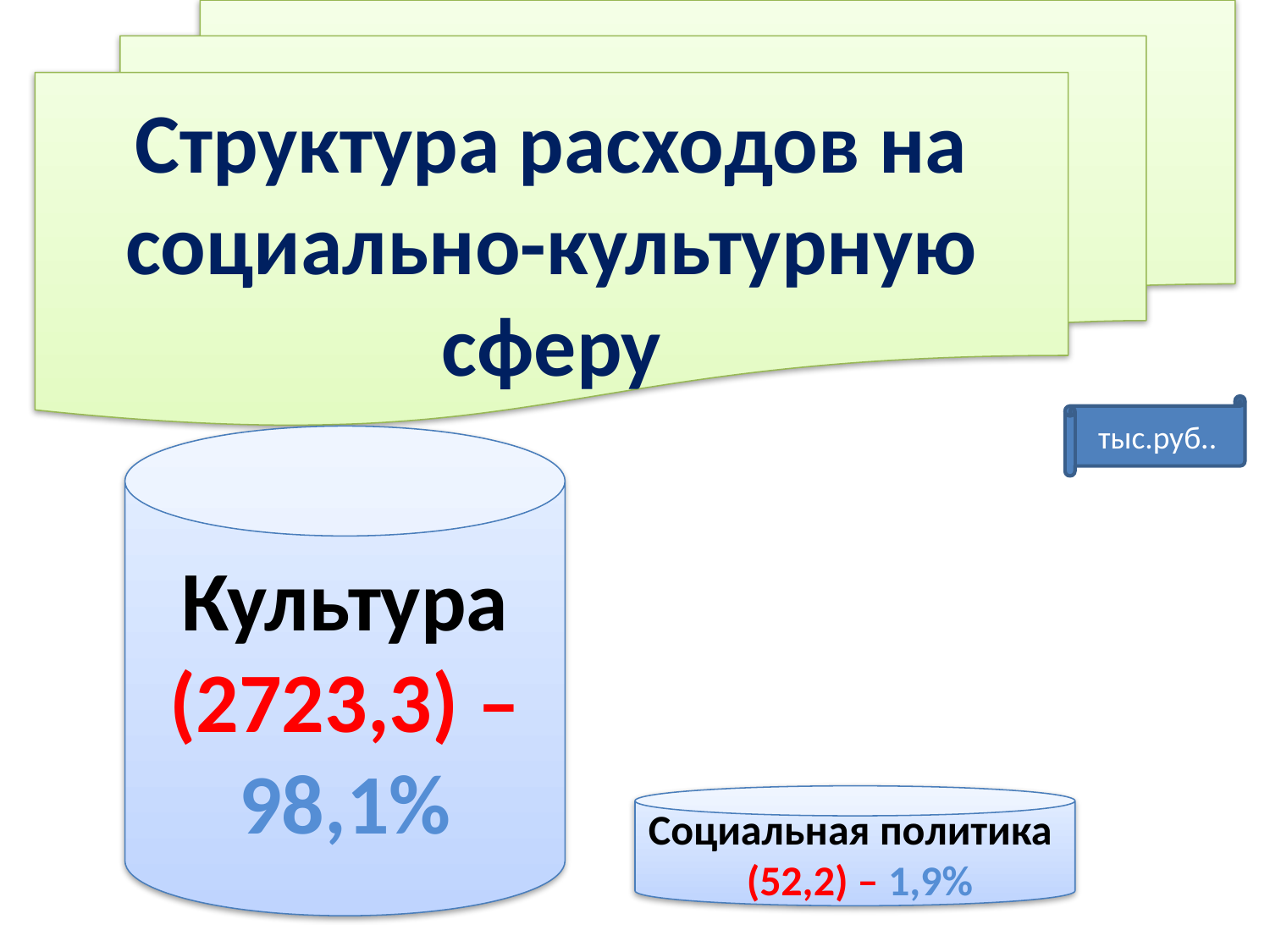

Структура расходов на социально-культурную сферу
тыс.руб..
Культура (2723,3) – 98,1%
Социальная политика   (52,2) – 1,9%